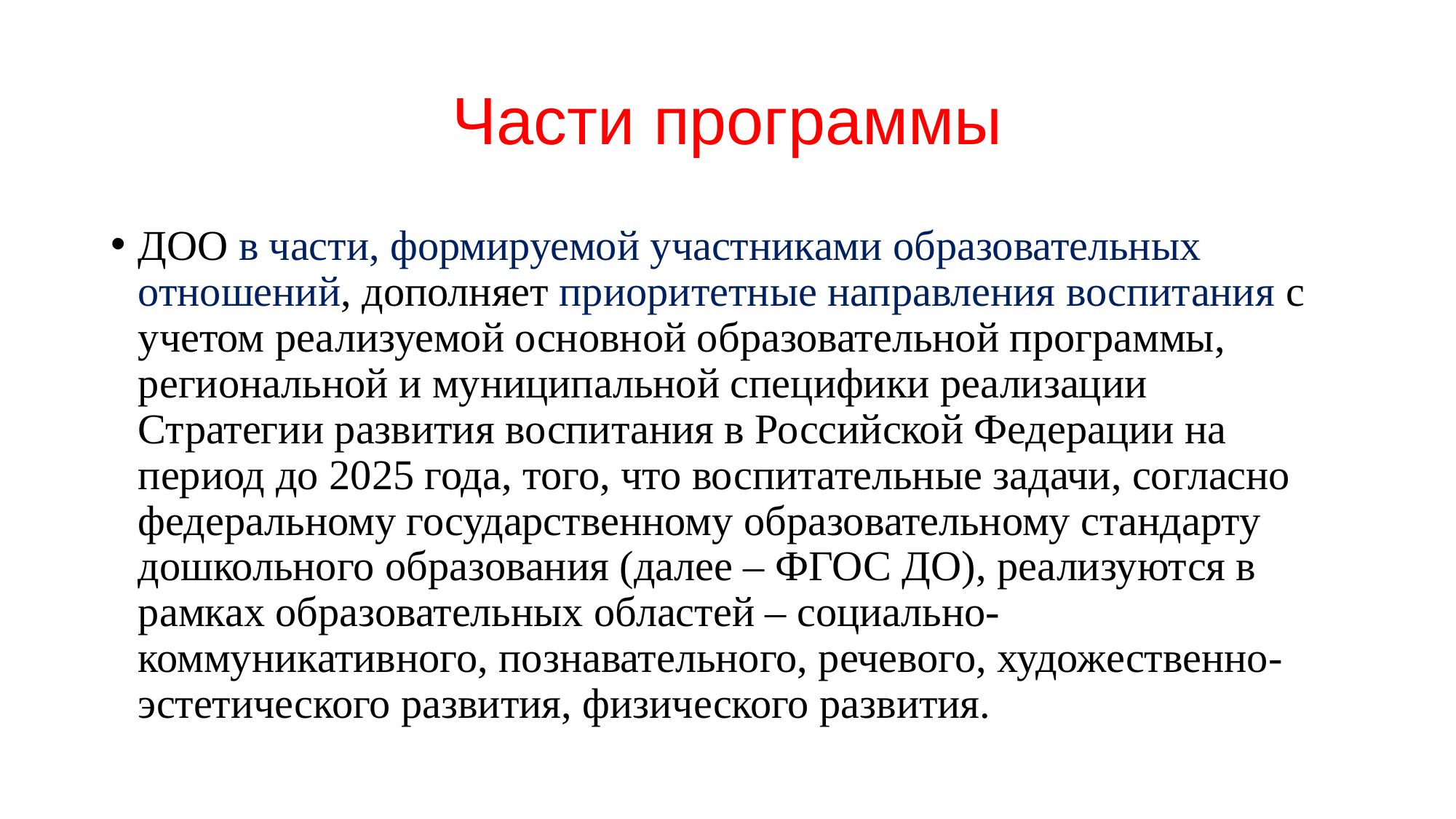

# Части программы
ДОО в части, формируемой участниками образовательных отношений, дополняет приоритетные направления воспитания с учетом реализуемой основной образовательной программы, региональной и муниципальной специфики реализации Стратегии развития воспитания в Российской Федерации на период до 2025 года, того, что воспитательные задачи, согласно федеральному государственному образовательному стандарту дошкольного образования (далее – ФГОС ДО), реализуются в рамках образовательных областей – социально-коммуникативного, познавательного, речевого, художественно-эстетического развития, физического развития.